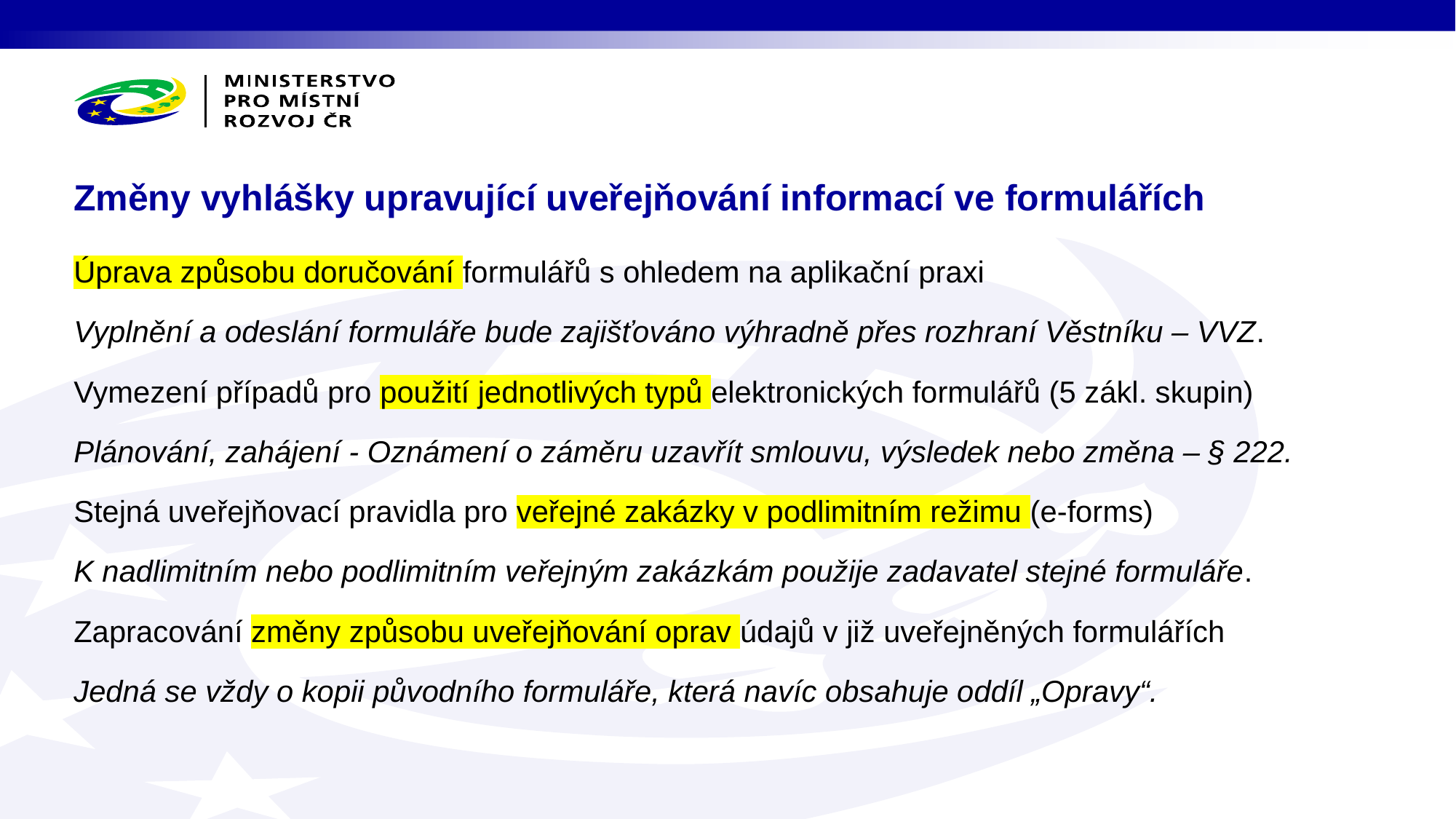

# Změny vyhlášky upravující uveřejňování informací ve formulářích
Úprava způsobu doručování formulářů s ohledem na aplikační praxi
Vyplnění a odeslání formuláře bude zajišťováno výhradně přes rozhraní Věstníku – VVZ.
Vymezení případů pro použití jednotlivých typů elektronických formulářů (5 zákl. skupin)
Plánování, zahájení - Oznámení o záměru uzavřít smlouvu, výsledek nebo změna – § 222.
Stejná uveřejňovací pravidla pro veřejné zakázky v podlimitním režimu (e-forms)
K nadlimitním nebo podlimitním veřejným zakázkám použije zadavatel stejné formuláře.
Zapracování změny způsobu uveřejňování oprav údajů v již uveřejněných formulářích
Jedná se vždy o kopii původního formuláře, která navíc obsahuje oddíl „Opravy“.